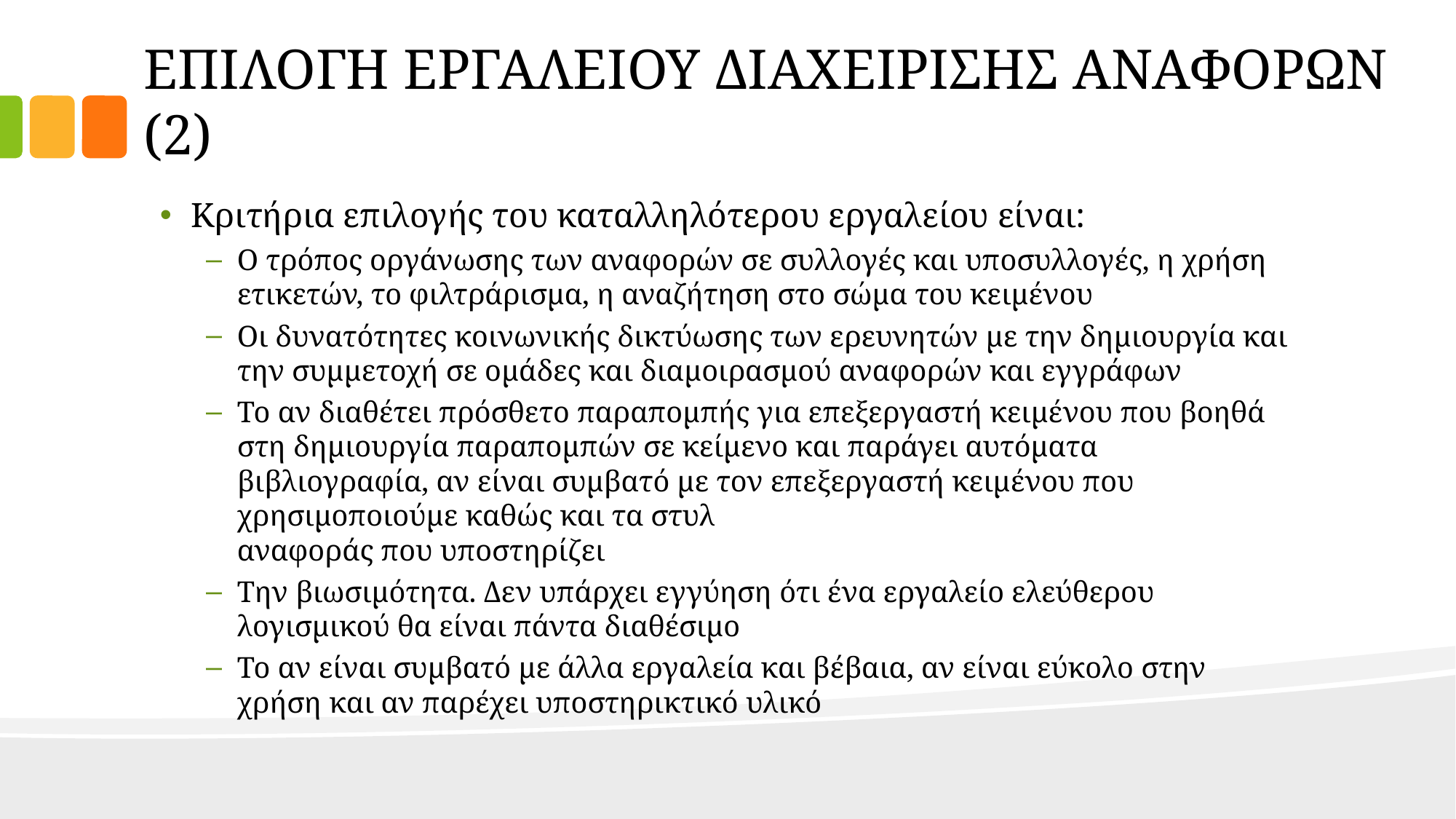

# ΕΠΙΛΟΓΗ ΕΡΓΑΛΕΙΟΥ ΔΙΑΧΕΙΡΙΣΗΣ ΑΝΑΦΟΡΩΝ (2)
Κριτήρια επιλογής του καταλληλότερου εργαλείου είναι:
Ο τρόπος οργάνωσης των αναφορών σε συλλογές και υποσυλλογές, η χρήση ετικετών, το φιλτράρισμα, η αναζήτηση στο σώμα του κειμένου
Οι δυνατότητες κοινωνικής δικτύωσης των ερευνητών με την δημιουργία και την συμμετοχή σε ομάδες και διαμοιρασμού αναφορών και εγγράφων
Το αν διαθέτει πρόσθετο παραπομπής για επεξεργαστή κειμένου που βοηθά στη δημιουργία παραπομπών σε κείμενο και παράγει αυτόματα βιβλιογραφία, αν είναι συμβατό με τον επεξεργαστή κειμένου που χρησιμοποιούμε καθώς και τα στυλ
αναφοράς που υποστηρίζει
Την βιωσιμότητα. Δεν υπάρχει εγγύηση ότι ένα εργαλείο ελεύθερου λογισμικού θα είναι πάντα διαθέσιμο
Το αν είναι συμβατό με άλλα εργαλεία και βέβαια, αν είναι εύκολο στην χρήση και αν παρέχει υποστηρικτικό υλικό